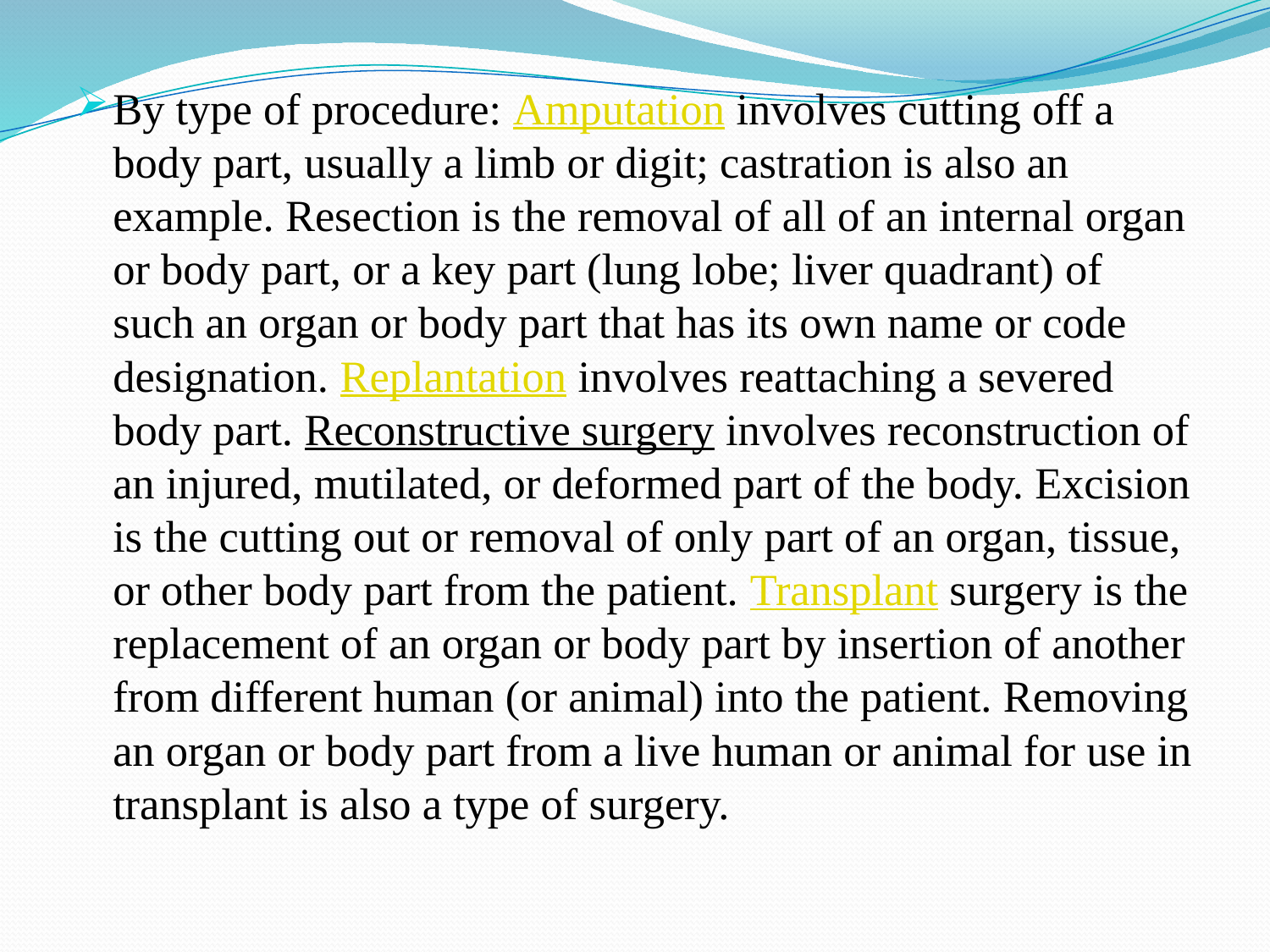

By type of procedure: Amputation involves cutting off a body part, usually a limb or digit; castration is also an example. Resection is the removal of all of an internal organ or body part, or a key part (lung lobe; liver quadrant) of such an organ or body part that has its own name or code designation. Replantation involves reattaching a severed body part. Reconstructive surgery involves reconstruction of an injured, mutilated, or deformed part of the body. Excision is the cutting out or removal of only part of an organ, tissue, or other body part from the patient. Transplant surgery is the replacement of an organ or body part by insertion of another from different human (or animal) into the patient. Removing an organ or body part from a live human or animal for use in transplant is also a type of surgery.